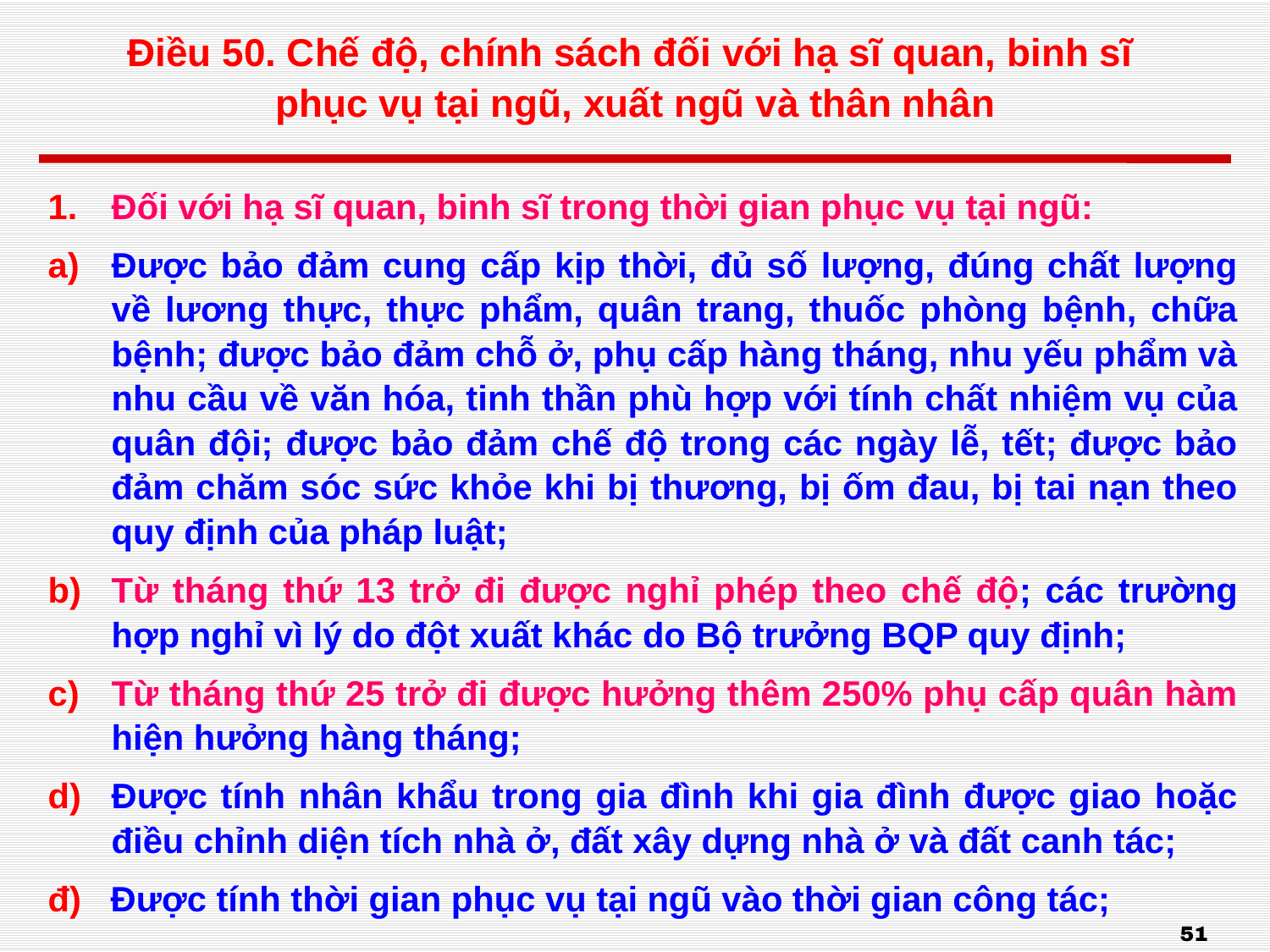

# Điều 50. Chế độ, chính sách đối với hạ sĩ quan, binh sĩ phục vụ tại ngũ, xuất ngũ và thân nhân
Đối với hạ sĩ quan, binh sĩ trong thời gian phục vụ tại ngũ:
Được bảo đảm cung cấp kịp thời, đủ số lượng, đúng chất lượng về lương thực, thực phẩm, quân trang, thuốc phòng bệnh, chữa bệnh; được bảo đảm chỗ ở, phụ cấp hàng tháng, nhu yếu phẩm và nhu cầu về văn hóa, tinh thần phù hợp với tính chất nhiệm vụ của quân đội; được bảo đảm chế độ trong các ngày lễ, tết; được bảo đảm chăm sóc sức khỏe khi bị thương, bị ốm đau, bị tai nạn theo quy định của pháp luật;
Từ tháng thứ 13 trở đi được nghỉ phép theo chế độ; các trường hợp nghỉ vì lý do đột xuất khác do Bộ trưởng BQP quy định;
Từ tháng thứ 25 trở đi được hưởng thêm 250% phụ cấp quân hàm hiện hưởng hàng tháng;
Được tính nhân khẩu trong gia đình khi gia đình được giao hoặc điều chỉnh diện tích nhà ở, đất xây dựng nhà ở và đất canh tác;
đ)   Được tính thời gian phục vụ tại ngũ vào thời gian công tác;